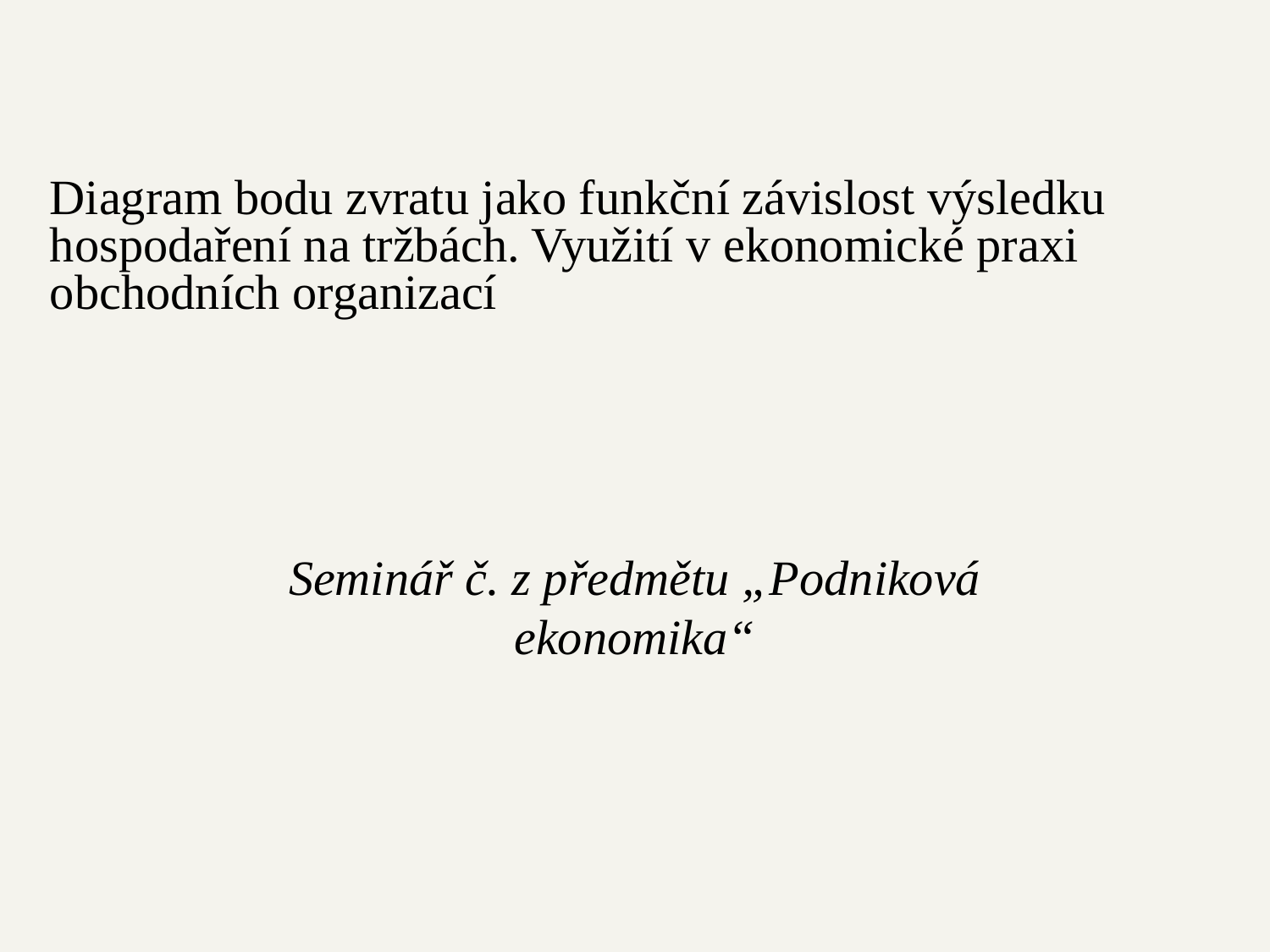

# Diagram bodu zvratu jako funkční závislost výsledku hospodaření na tržbách. Využití v ekonomické praxi obchodních organizací
Seminář č. z předmětu „Podniková ekonomika“